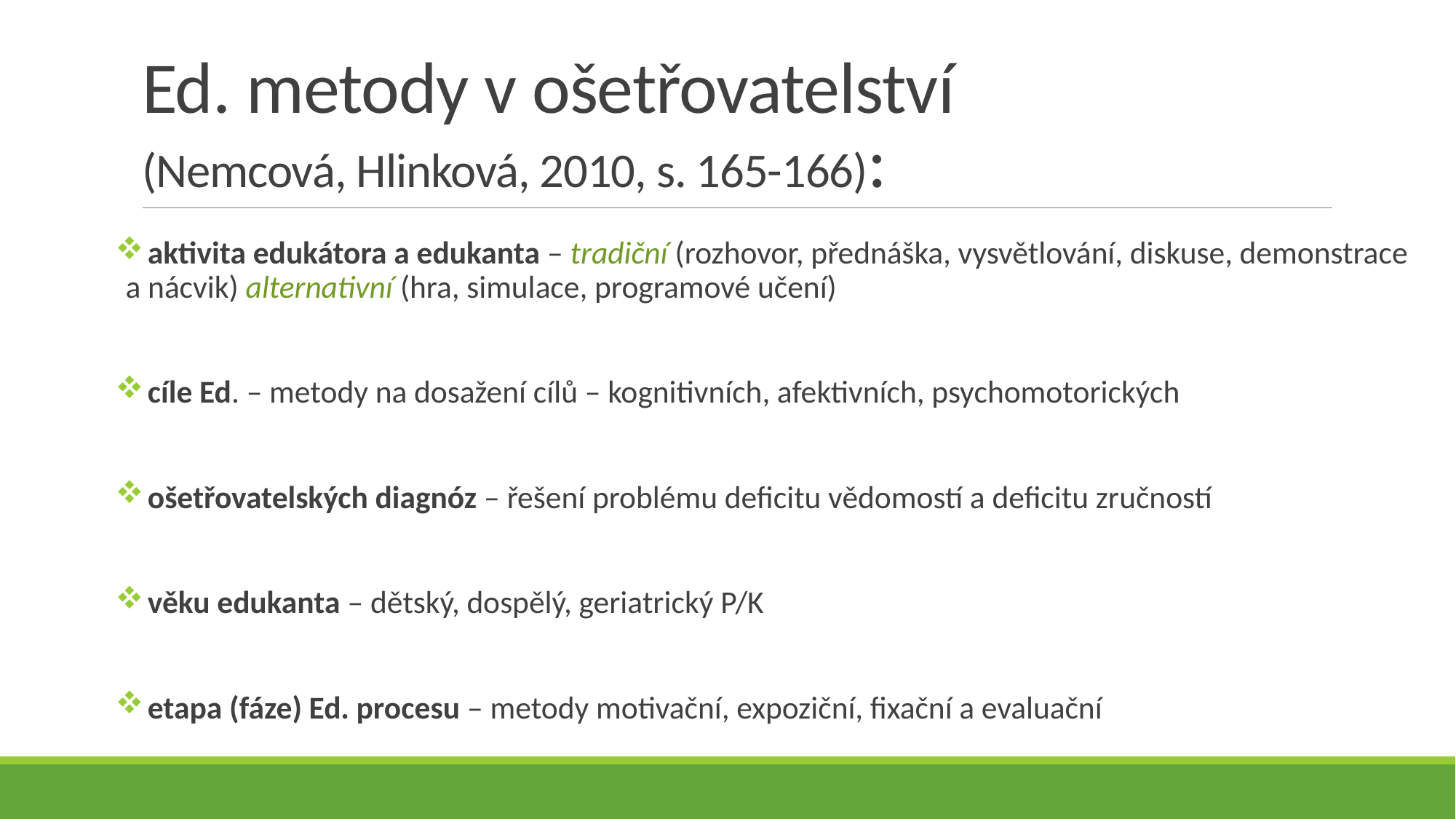

# Ed. metody v ošetřovatelství (Nemcová, Hlinková, 2010, s. 165-166):
 aktivita edukátora a edukanta – tradiční (rozhovor, přednáška, vysvětlování, diskuse, demonstrace a nácvik) alternativní (hra, simulace, programové učení)

 cíle Ed. – metody na dosažení cílů – kognitivních, afektivních, psychomotorických

 ošetřovatelských diagnóz – řešení problému deficitu vědomostí a deficitu zručností

 věku edukanta – dětský, dospělý, geriatrický P/K

 etapa (fáze) Ed. procesu – metody motivační, expoziční, fixační a evaluační